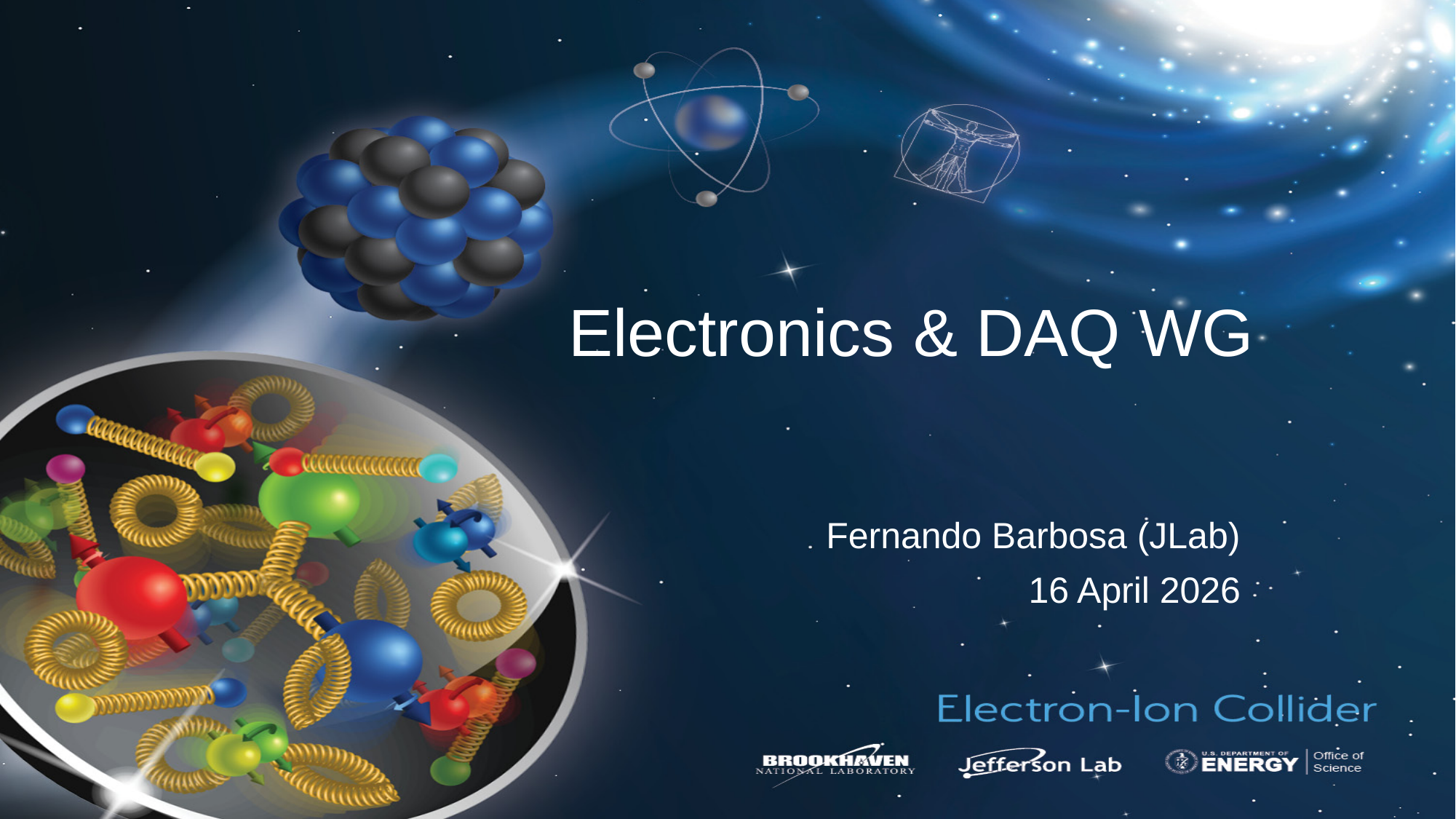

# Electronics & DAQ WG
Fernando Barbosa (JLab)
16 April 2026